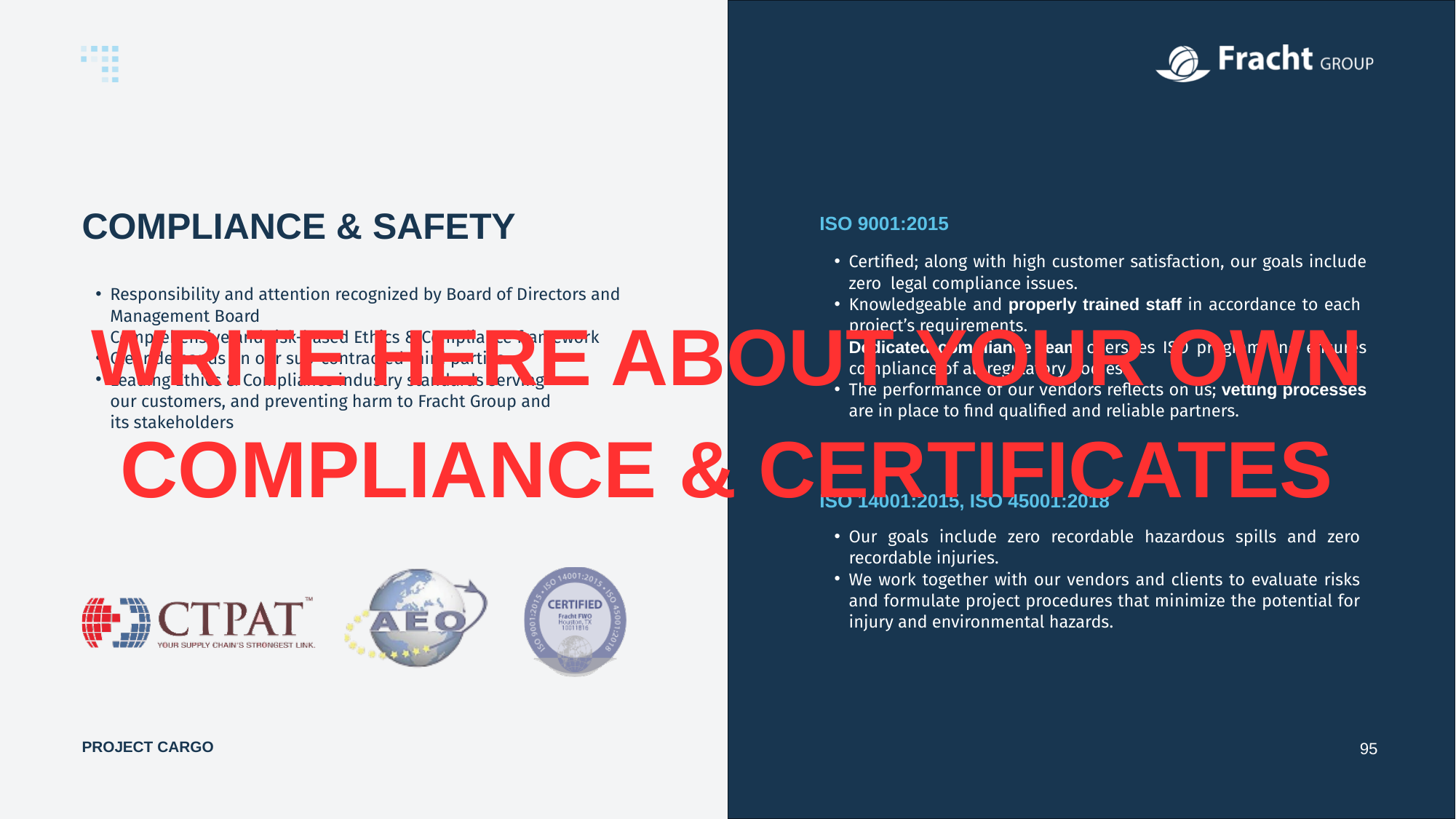

COMPLIANCE & SAFETY
ISO 9001:2015
Certified; along with high customer satisfaction, our goals include zero  legal compliance issues.
Knowledgeable and properly trained staff in accordance to each  project’s requirements.
Dedicated compliance team oversees ISO program and ensures compliance of all regulatory bodies.
The performance of our vendors reflects on us; vetting processes are in place to find qualified and reliable partners.
Responsibility and attention recognized by Board of Directors and Management Board
Comprehensive and risk-based Ethics & Compliance framework
Clear demands on our sub-contracted third parties
Leading Ethics & Compliance industry standards serving
our customers, and preventing harm to Fracht Group and
its stakeholders
WRITE HERE ABOUT YOUR OWN COMPLIANCE & CERTIFICATES
ISO 14001:2015, ISO 45001:2018
Our goals include zero recordable hazardous spills and zero recordable injuries.
We work together with our vendors and clients to evaluate risks and formulate project procedures that minimize the potential for injury and environmental hazards.

PROJECT CARGO
95